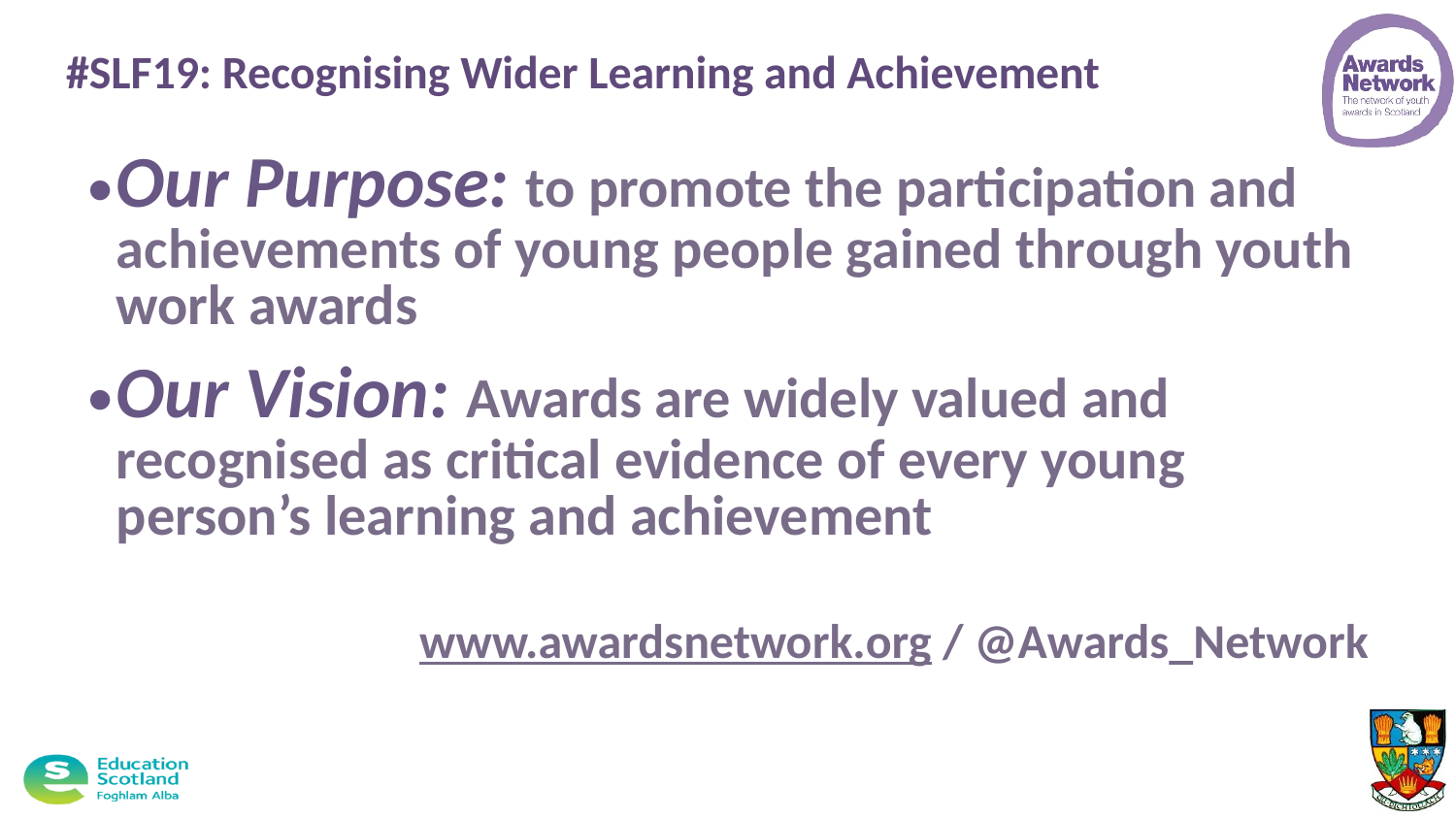

# #SLF19: Recognising Wider Learning and Achievement
Our Purpose: to promote the participation and achievements of young people gained through youth work awards
Our Vision: Awards are widely valued and recognised as critical evidence of every young person’s learning and achievement

www.awardsnetwork.org / @Awards_Network